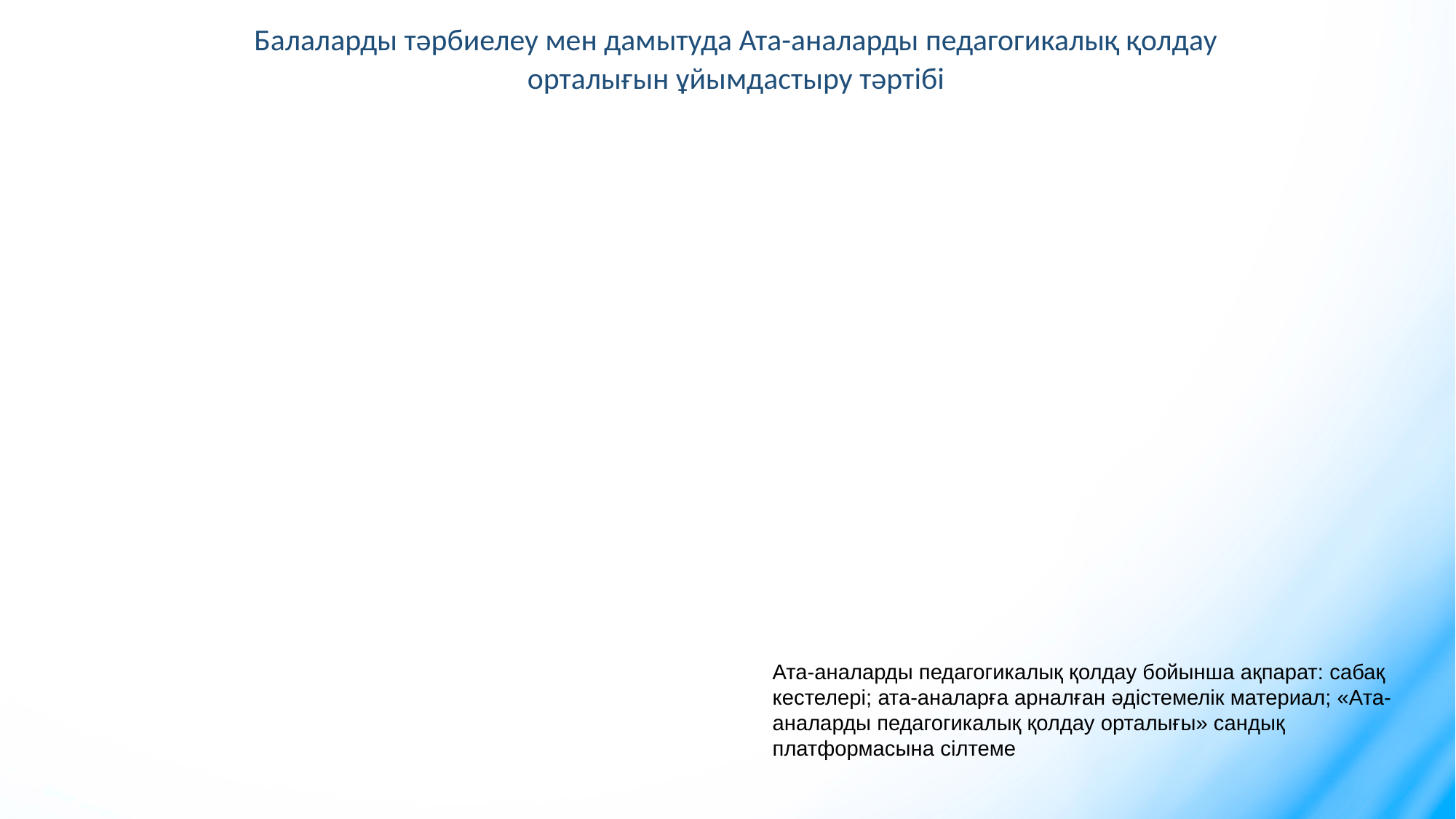

Балаларды тәрбиелеу мен дамытуда Ата-аналарды педагогикалық қолдау орталығын ұйымдастыру тәртібі

Ата-аналарды педагогикалық қолдау бойынша ақпарат: сабақ кестелері; ата-аналарға арналған әдістемелік материал; «Ата-аналарды педагогикалық қолдау орталығы» сандық платформасына сілтеме